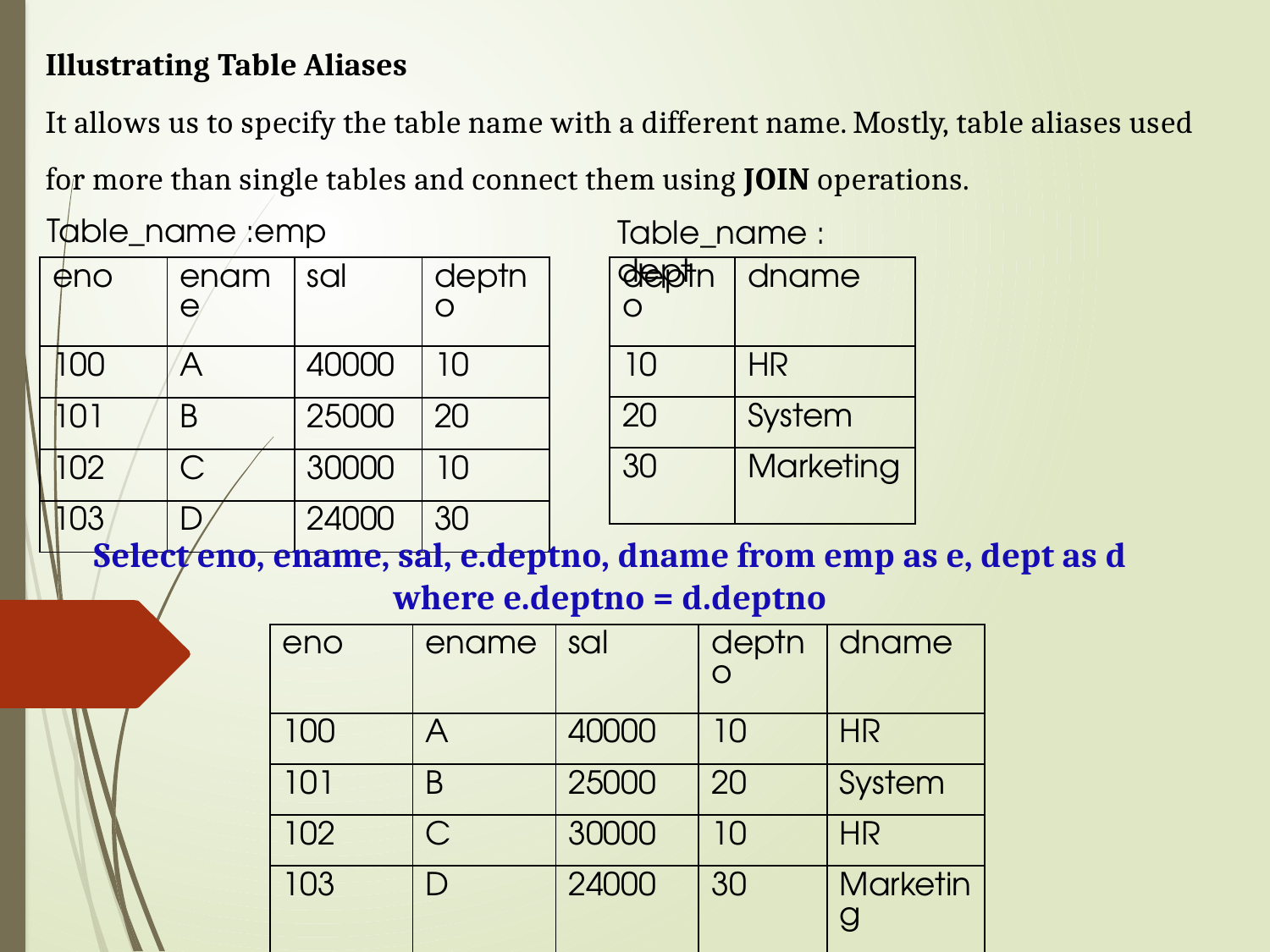

Illustrating Table Aliases
It allows us to specify the table name with a different name. Mostly, table aliases used for more than single tables and connect them using JOIN operations.
Table_name :emp
Table_name : dept
| eno | ename | sal | deptno |
| --- | --- | --- | --- |
| 100 | A | 40000 | 10 |
| 101 | B | 25000 | 20 |
| 102 | C | 30000 | 10 |
| 103 | D | 24000 | 30 |
| deptno | dname |
| --- | --- |
| 10 | HR |
| 20 | System |
| 30 | Marketing |
Select eno, ename, sal, e.deptno, dname from emp as e, dept as d where e.deptno = d.deptno
| eno | ename | sal | deptno | dname |
| --- | --- | --- | --- | --- |
| 100 | A | 40000 | 10 | HR |
| 101 | B | 25000 | 20 | System |
| 102 | C | 30000 | 10 | HR |
| 103 | D | 24000 | 30 | Marketing |